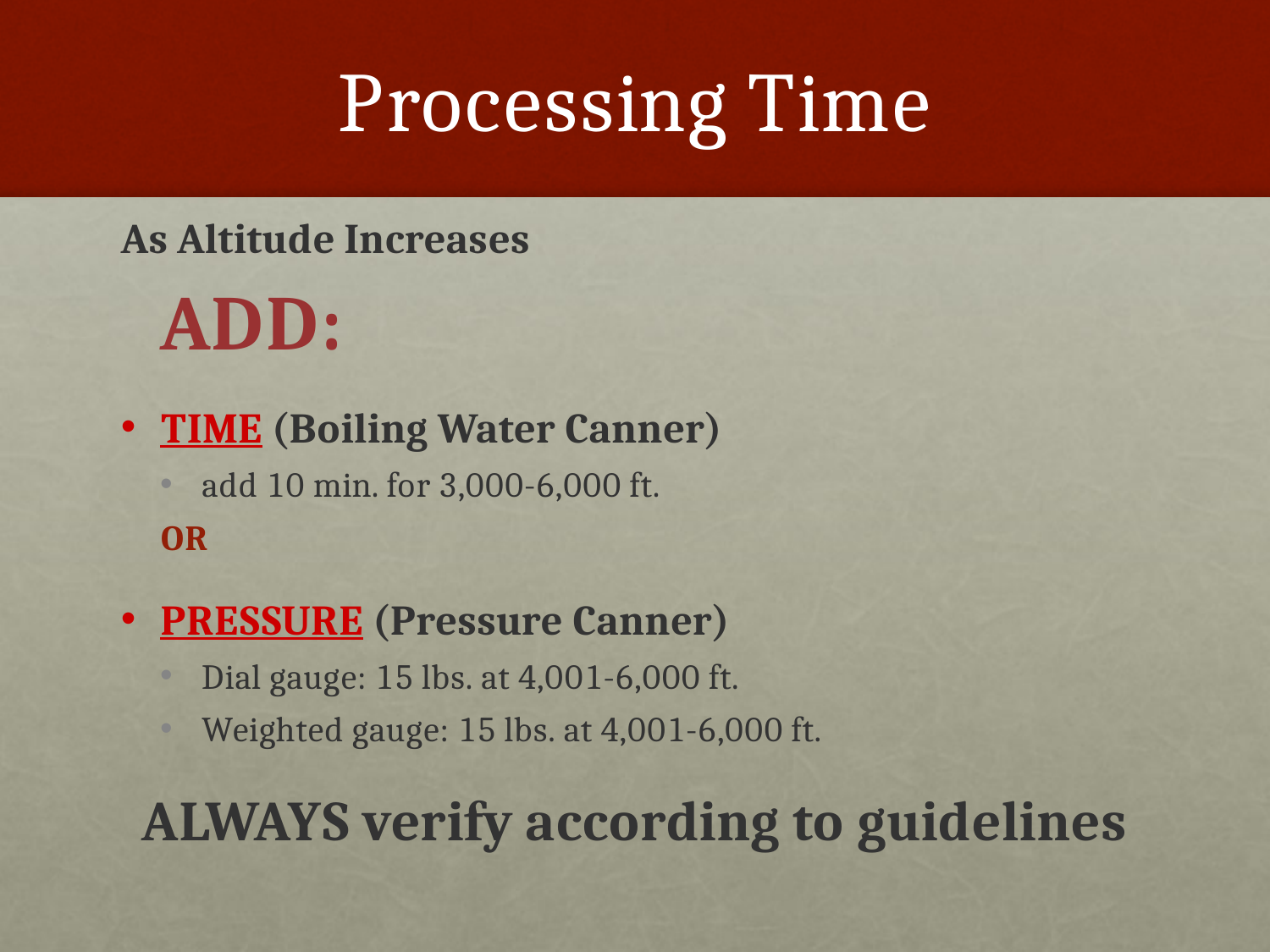

# Processing Time
As Altitude Increases
ADD:
TIME (Boiling Water Canner)
add 10 min. for 3,000-6,000 ft.
OR
PRESSURE (Pressure Canner)
Dial gauge: 15 lbs. at 4,001-6,000 ft.
Weighted gauge: 15 lbs. at 4,001-6,000 ft.
ALWAYS verify according to guidelines